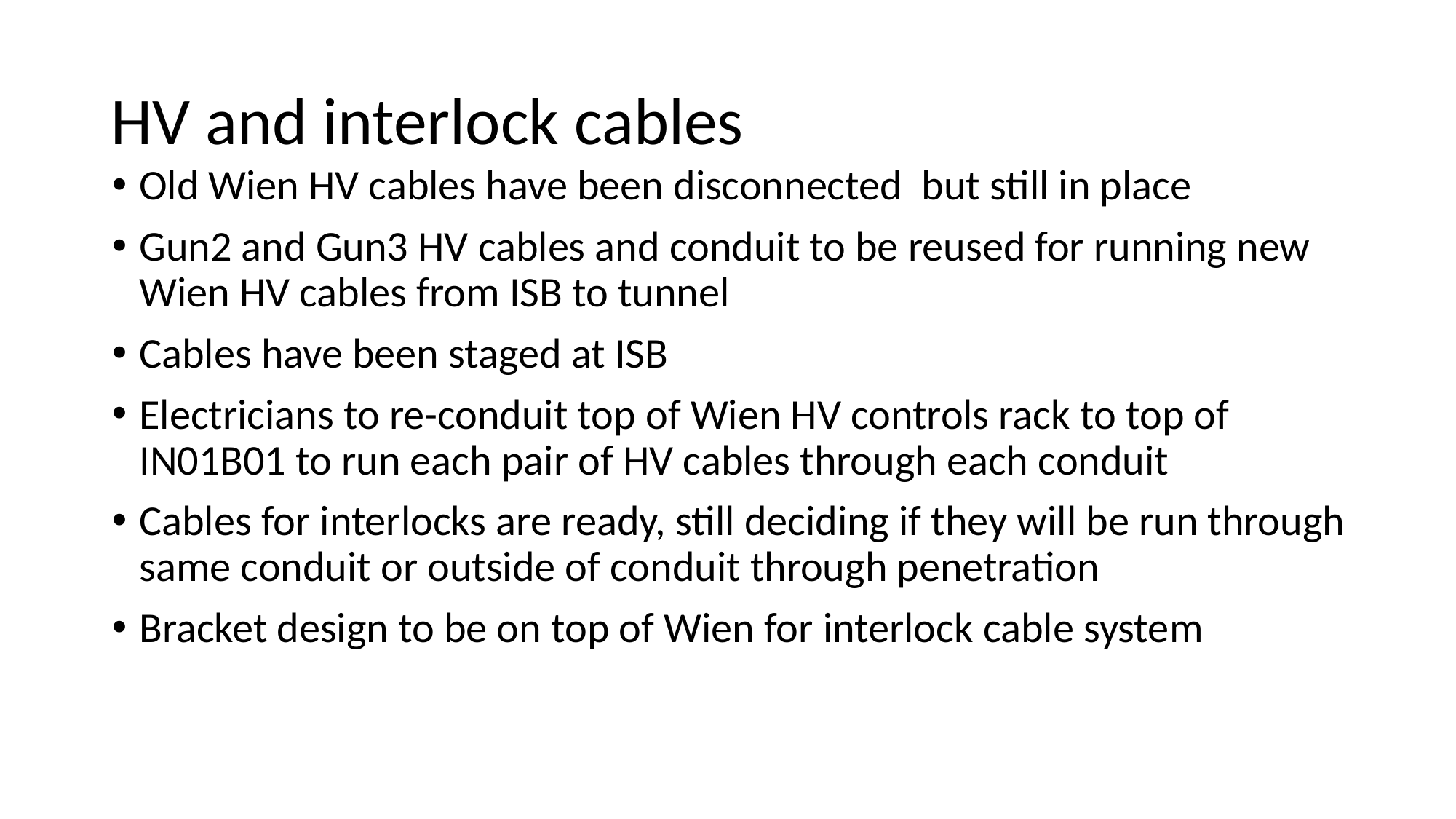

# HV and interlock cables
Old Wien HV cables have been disconnected  but still in place
Gun2 and Gun3 HV cables and conduit to be reused for running new Wien HV cables from ISB to tunnel
Cables have been staged at ISB
Electricians to re-conduit top of Wien HV controls rack to top of IN01B01 to run each pair of HV cables through each conduit
Cables for interlocks are ready, still deciding if they will be run through same conduit or outside of conduit through penetration
Bracket design to be on top of Wien for interlock cable system